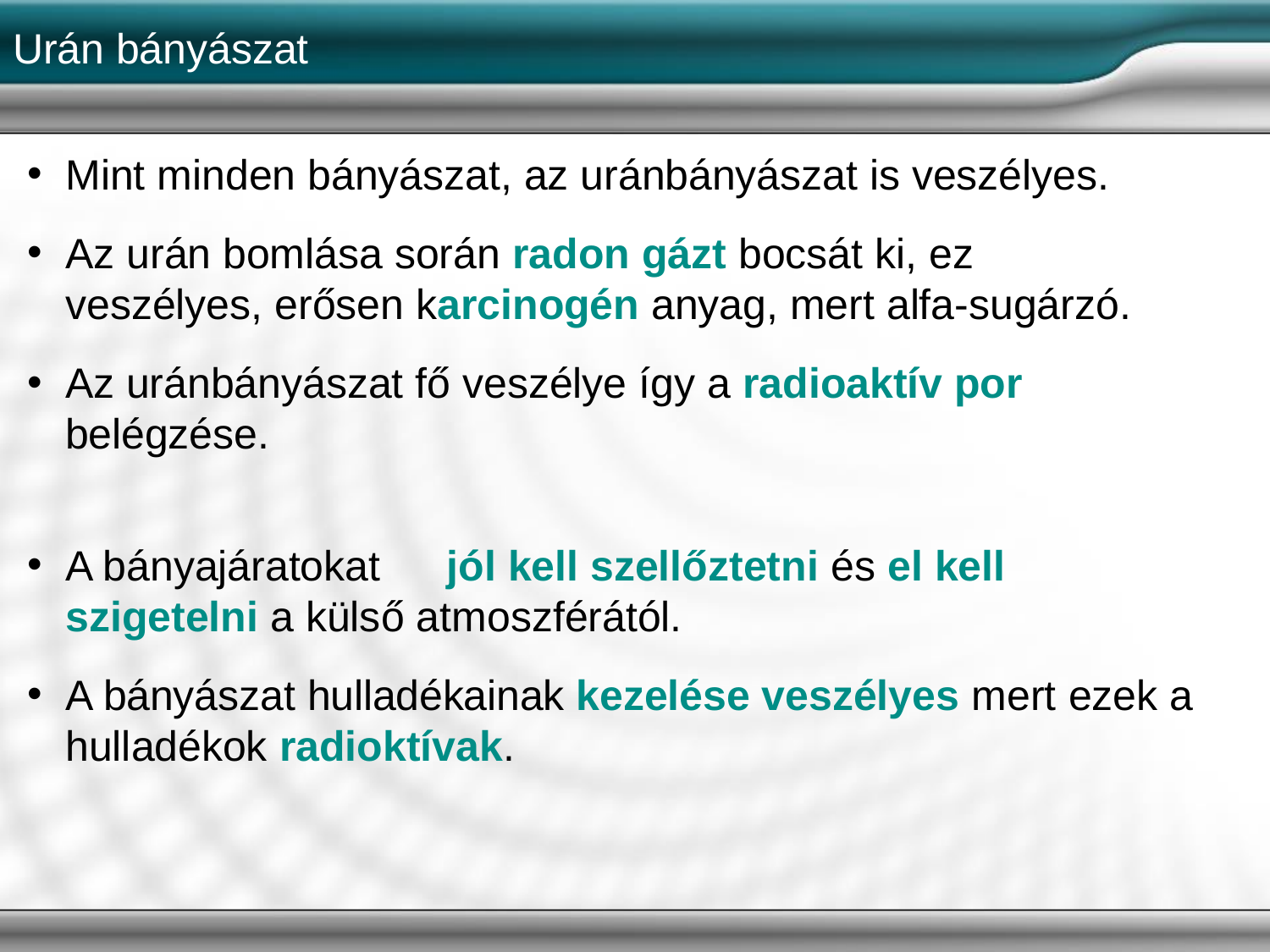

# Urán bányászat
Mint minden bányászat, az uránbányászat is veszélyes.
Az urán bomlása során radon gázt bocsát ki, ez veszélyes, erősen karcinogén anyag, mert alfa-sugárzó.
Az uránbányászat fő veszélye így a radioaktív por belégzése.

A bányajáratokat	jól kell szellőztetni és el kell szigetelni a külső atmoszférától.
A bányászat hulladékainak kezelése veszélyes mert ezek a hulladékok radioktívak.